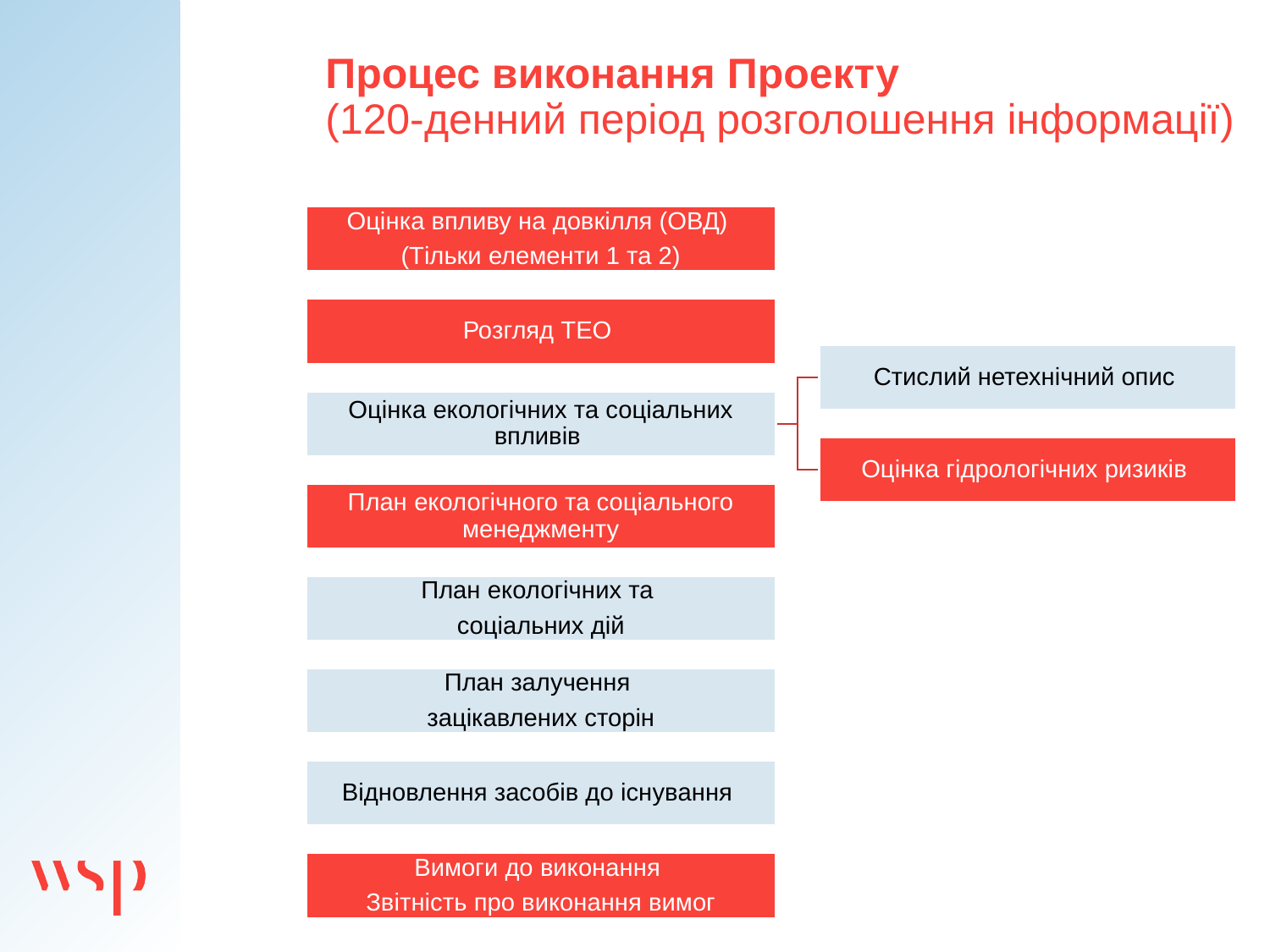

# Процес виконання Проекту (120-денний період розголошення інформації)
Оцінка впливу на довкілля (ОВД)
(Тільки елементи 1 та 2)
Розгляд ТЕО
Оцінка екологічних та соціальних впливів
Стислий нетехнічний опис
Оцінка гідрологічних ризиків
План екологічного та соціального менеджменту
План екологічних та
соціальних дій
План залучення
зацікавлених сторін
Відновлення засобів до існування
Вимоги до виконання
Звітність про виконання вимог